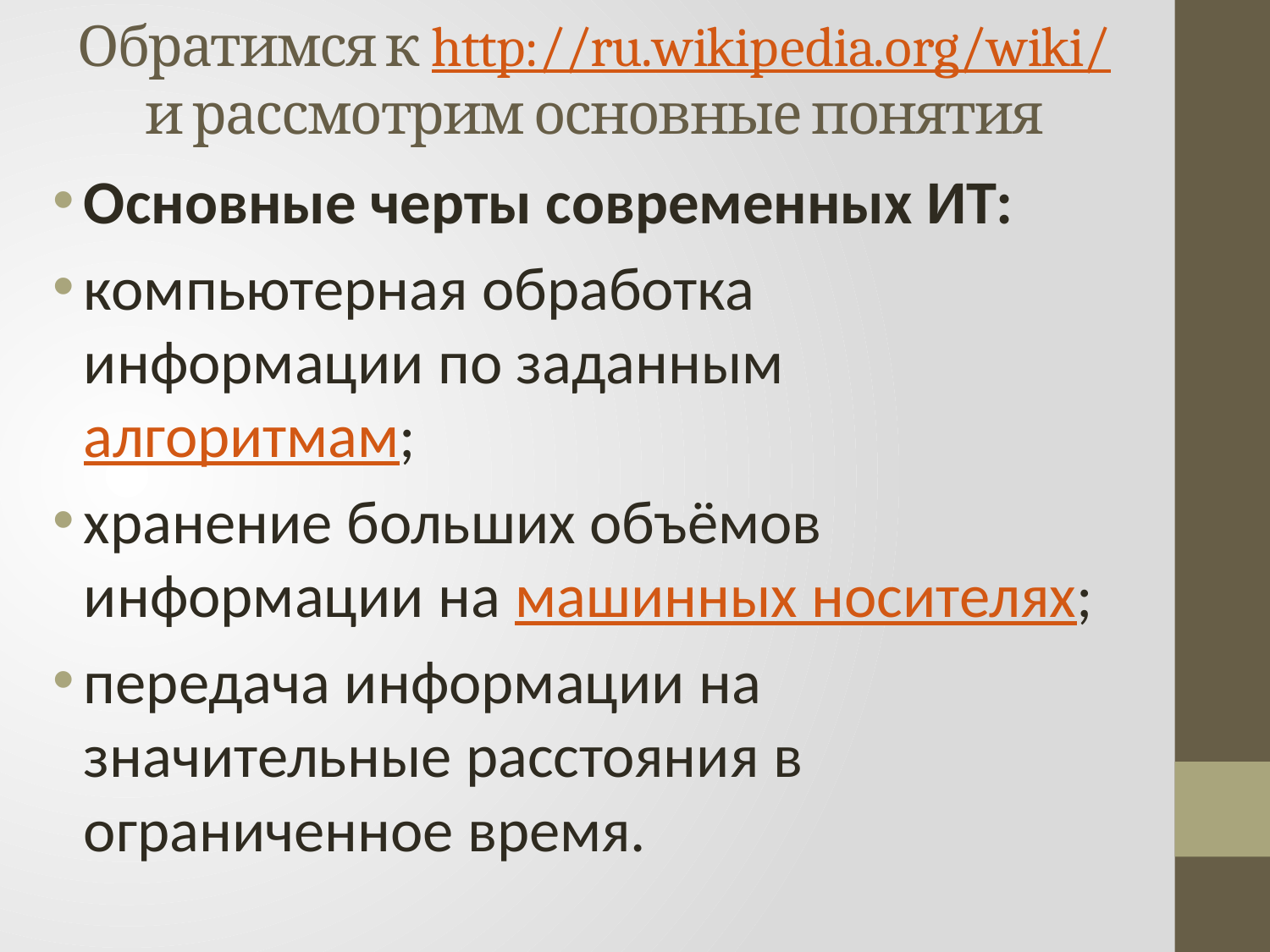

# Обратимся к http://ru.wikipedia.org/wiki/ и рассмотрим основные понятия
Основные черты современных ИТ:
компьютерная обработка информации по заданным алгоритмам;
хранение больших объёмов информации на машинных носителях;
передача информации на значительные расстояния в ограниченное время.